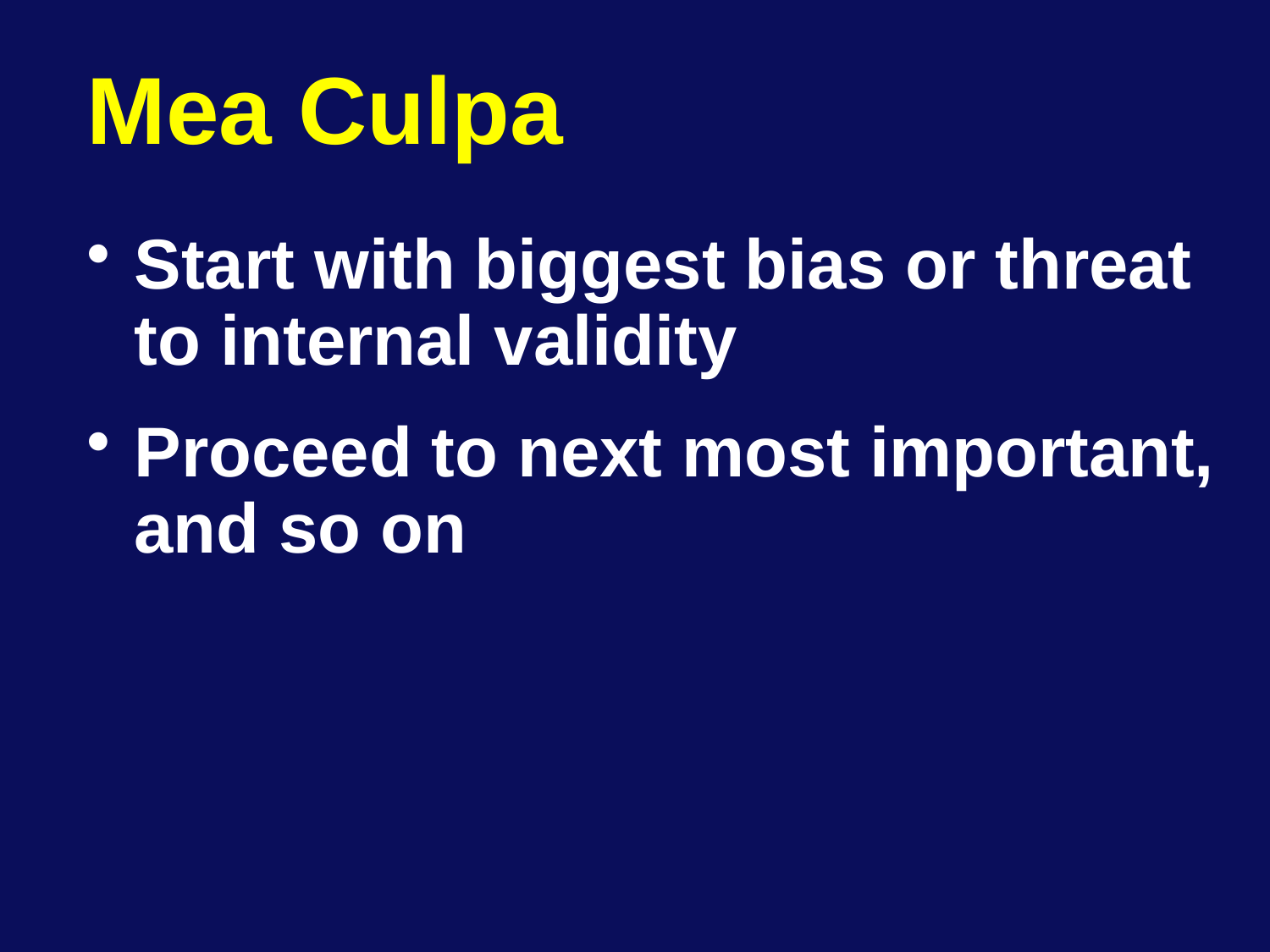

# Mea Culpa
Start with biggest bias or threat to internal validity
Proceed to next most important, and so on